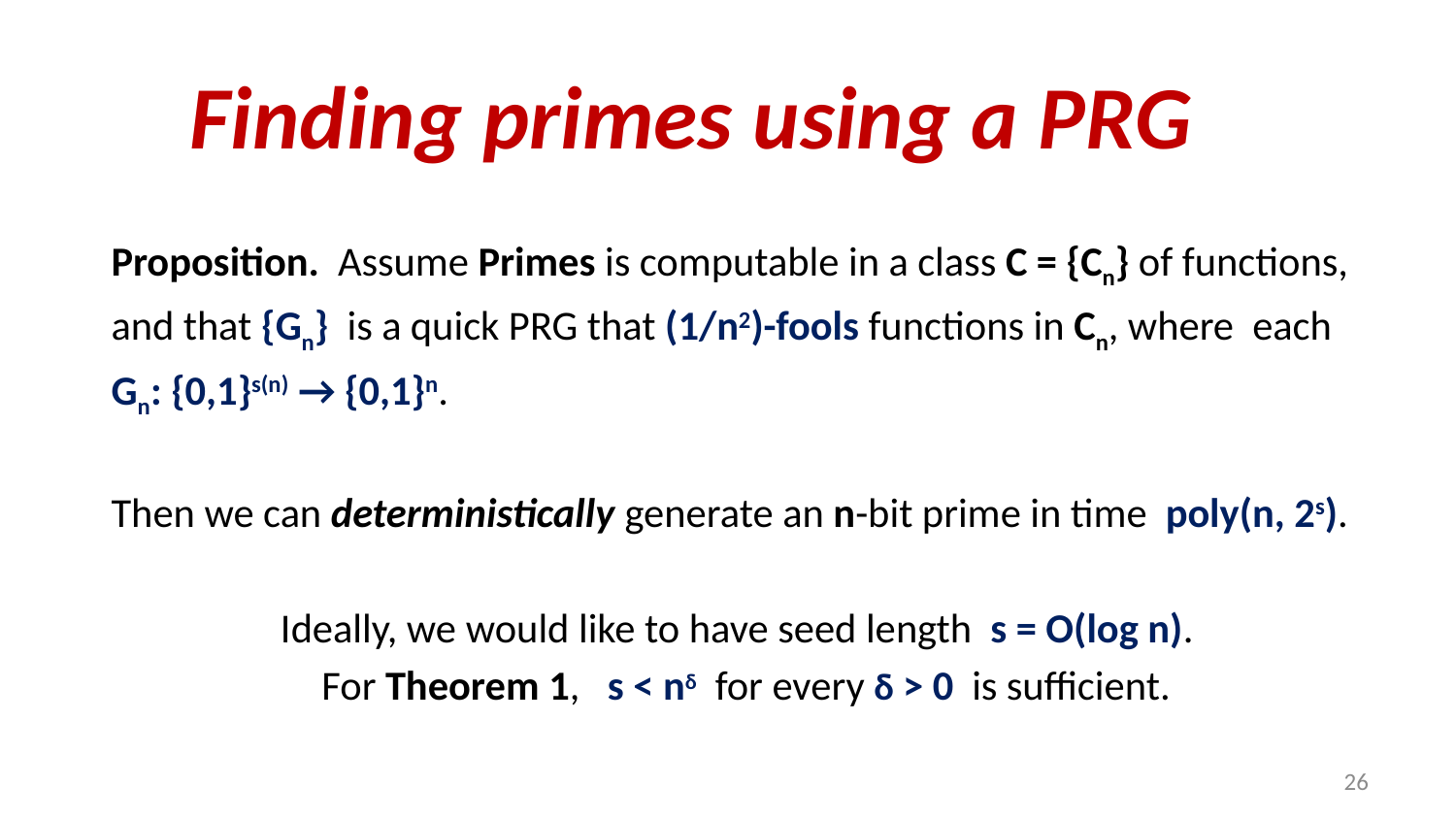

# Finding primes using a PRG
Proposition.  Assume Primes is computable in a class C = {Cn} of functions,
and that {Gn}  is a quick PRG that (1/n2)-fools functions in Cn, where  each
Gn: {0,1}s(n) → {0,1}n.

Then we can deterministically generate an n-bit prime in time  poly(n, 2s).

Ideally, we would like to have seed length  s = O(log n).
For Theorem 1,   s < nδ  for every δ > 0  is sufficient.

26
26